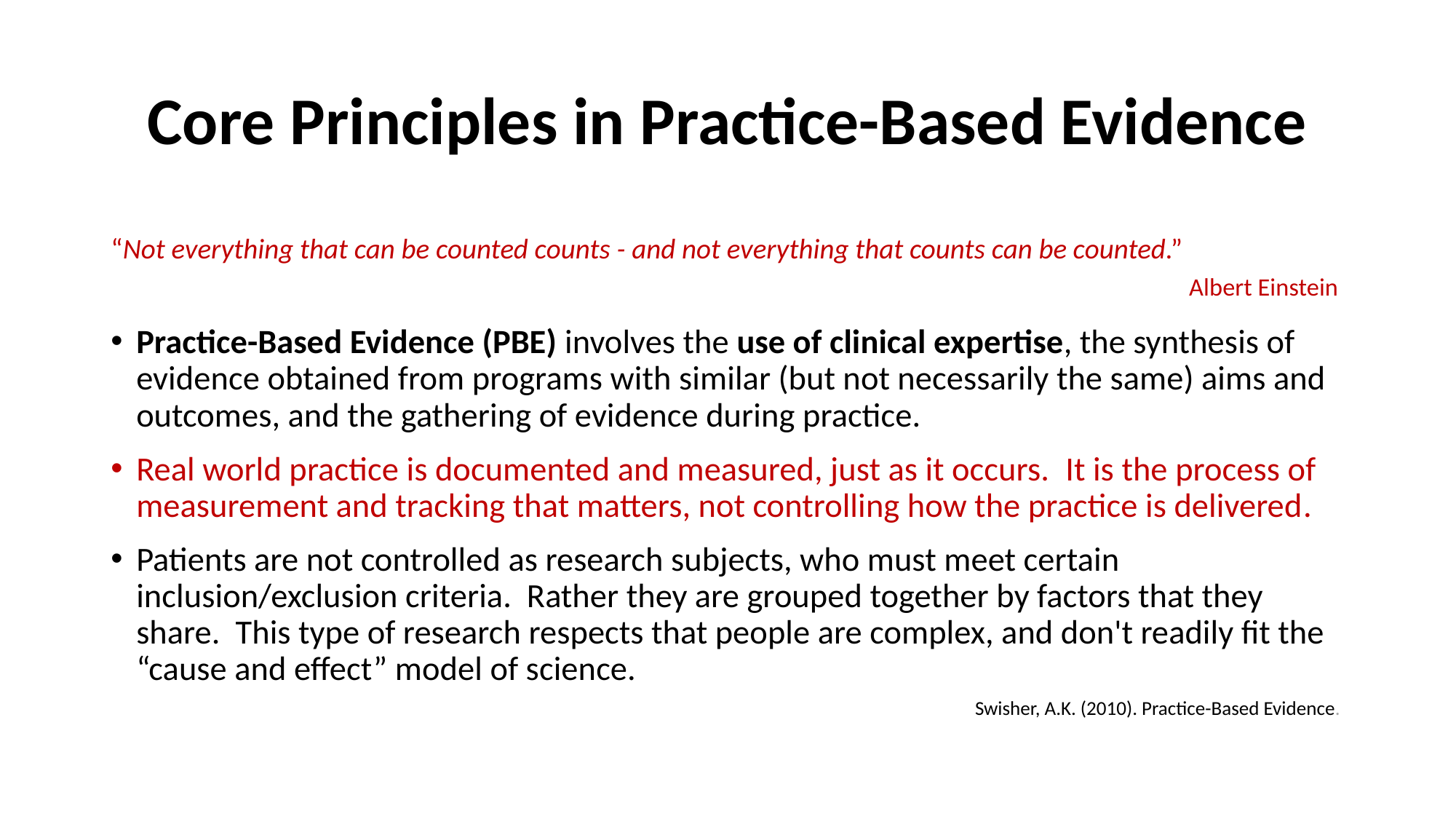

# Core Principles in Practice-Based Evidence
“Not everything that can be counted counts - and not everything that counts can be counted.”
Albert Einstein
Practice-Based Evidence (PBE) involves the use of clinical expertise, the synthesis of evidence obtained from programs with similar (but not necessarily the same) aims and outcomes, and the gathering of evidence during practice.
Real world practice is documented and measured, just as it occurs.  It is the process of measurement and tracking that matters, not controlling how the practice is delivered.
Patients are not controlled as research subjects, who must meet certain inclusion/exclusion criteria.  Rather they are grouped together by factors that they share.  This type of research respects that people are complex, and don't readily fit the “cause and effect” model of science.
Swisher, A.K. (2010). Practice-Based Evidence.